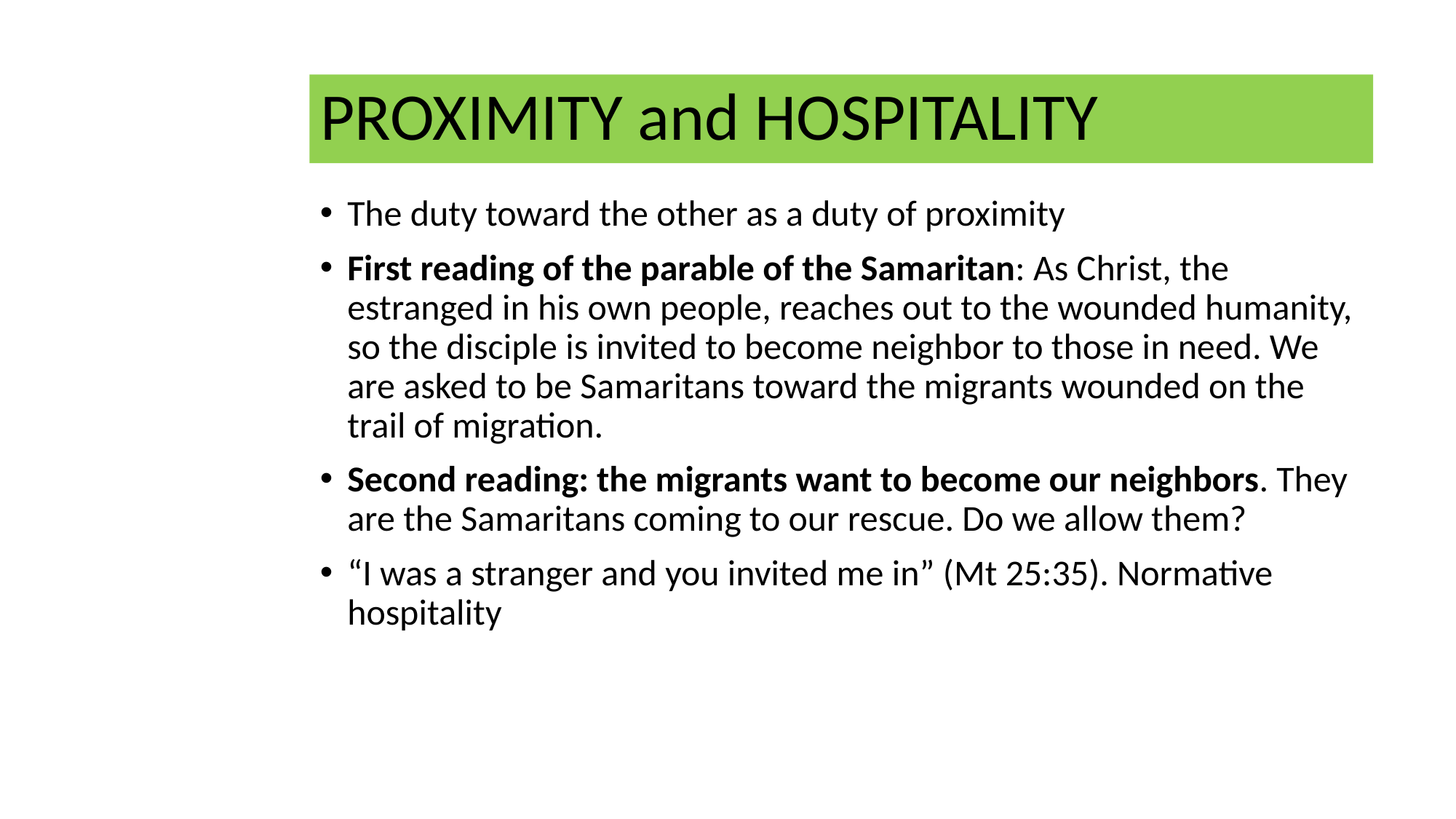

# PROXIMITY and HOSPITALITY
The duty toward the other as a duty of proximity
First reading of the parable of the Samaritan: As Christ, the estranged in his own people, reaches out to the wounded humanity, so the disciple is invited to become neighbor to those in need. We are asked to be Samaritans toward the migrants wounded on the trail of migration.
Second reading: the migrants want to become our neighbors. They are the Samaritans coming to our rescue. Do we allow them?
“I was a stranger and you invited me in” (Mt 25:35). Normative hospitality